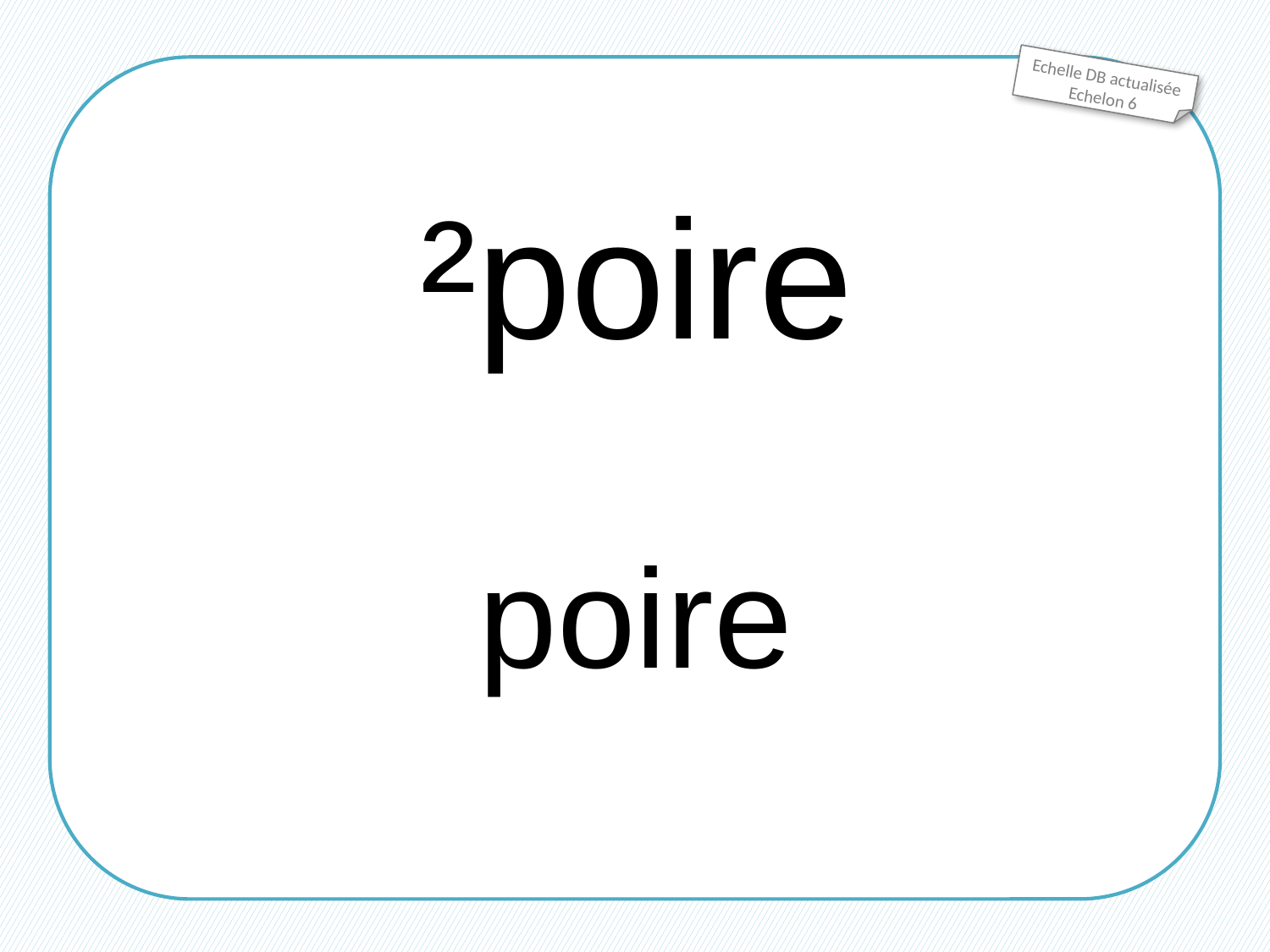

Echelle DB actualisée
Echelon 6
²poire
poire